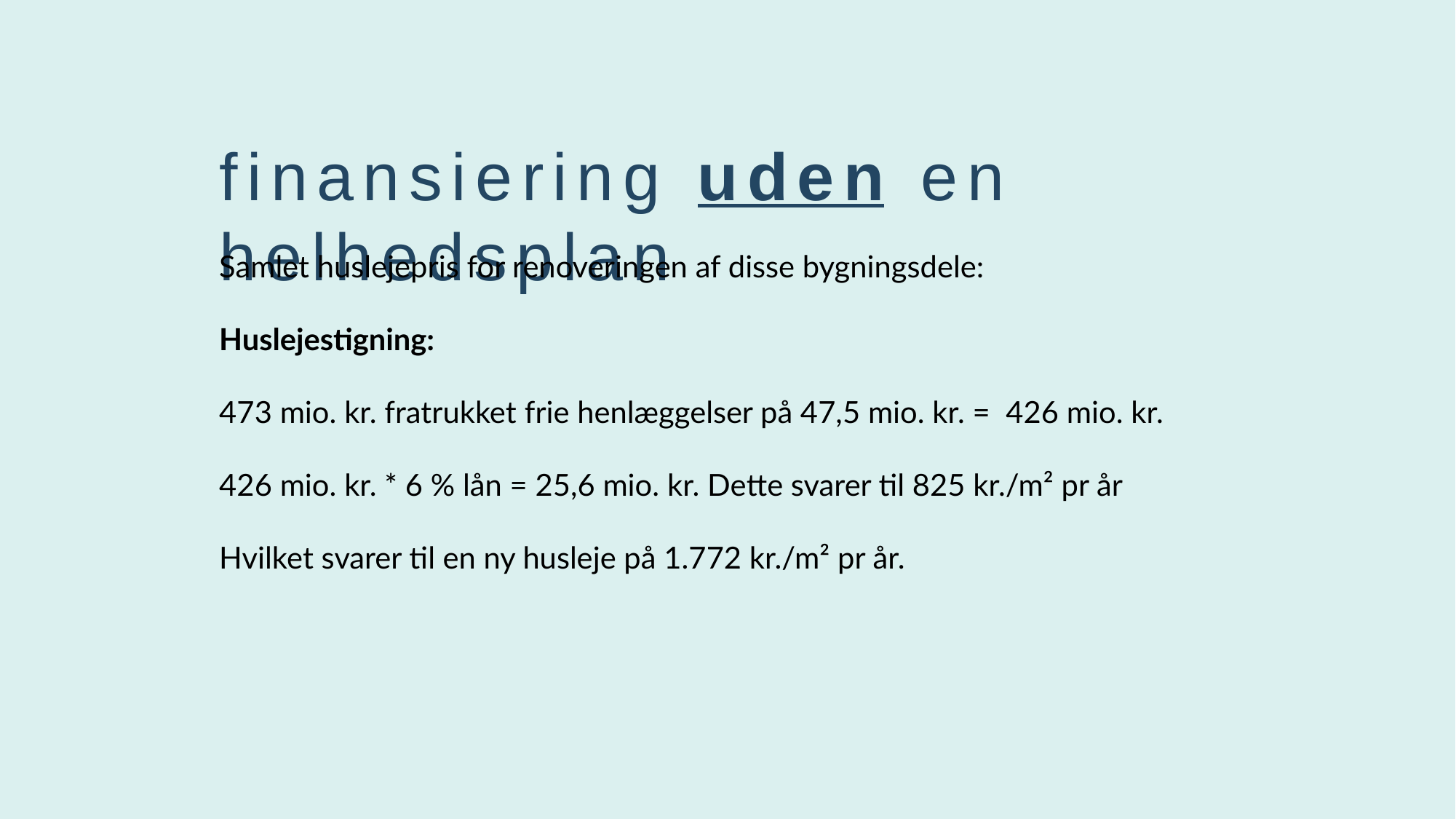

finansiering uden en helhedsplan
Samlet huslejepris for renoveringen af disse bygningsdele:

Huslejestigning:

473 mio. kr. fratrukket frie henlæggelser på 47,5 mio. kr. =  426 mio. kr.

426 mio. kr. * 6 % lån = 25,6 mio. kr. Dette svarer til 825 kr./m² pr år

Hvilket svarer til en ny husleje på 1.772 kr./m² pr år.